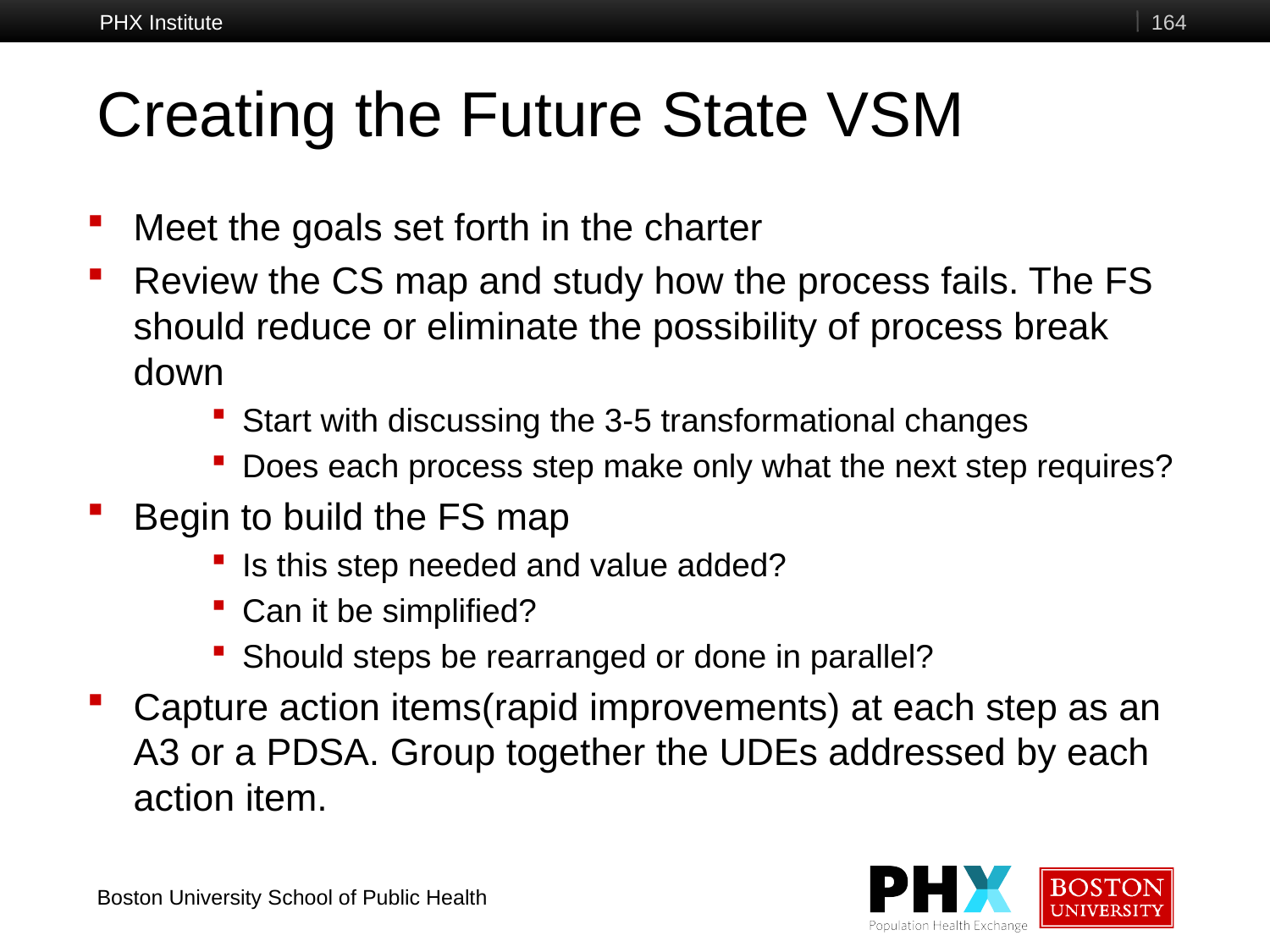

PHX Institute
164
# Creating the Future State VSM
Meet the goals set forth in the charter
Review the CS map and study how the process fails. The FS should reduce or eliminate the possibility of process break down
Start with discussing the 3-5 transformational changes
Does each process step make only what the next step requires?
Begin to build the FS map
Is this step needed and value added?
Can it be simplified?
Should steps be rearranged or done in parallel?
Capture action items(rapid improvements) at each step as an A3 or a PDSA. Group together the UDEs addressed by each action item.